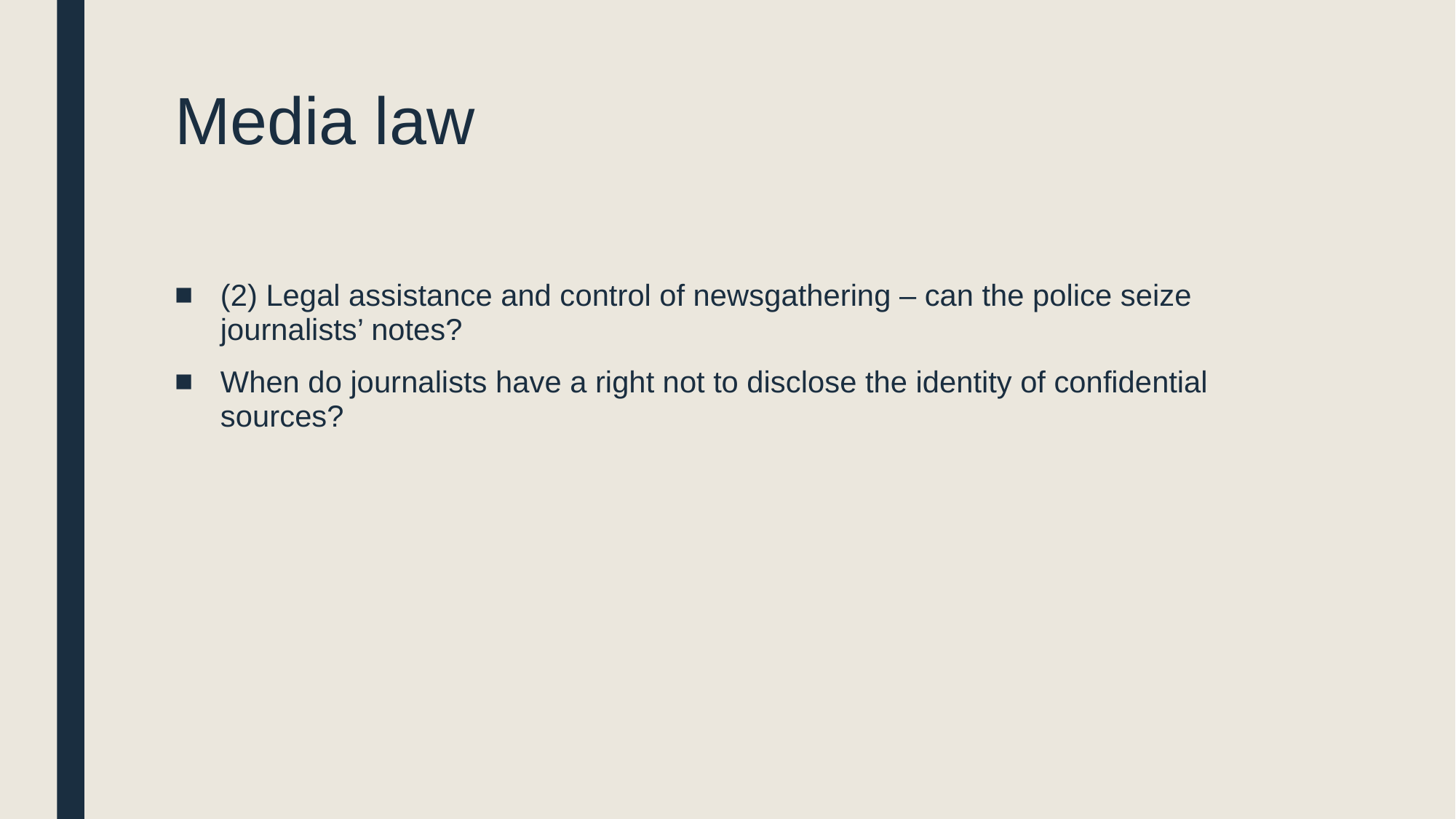

# Media law
(2) Legal assistance and control of newsgathering – can the police seize journalists’ notes?
When do journalists have a right not to disclose the identity of confidential sources?